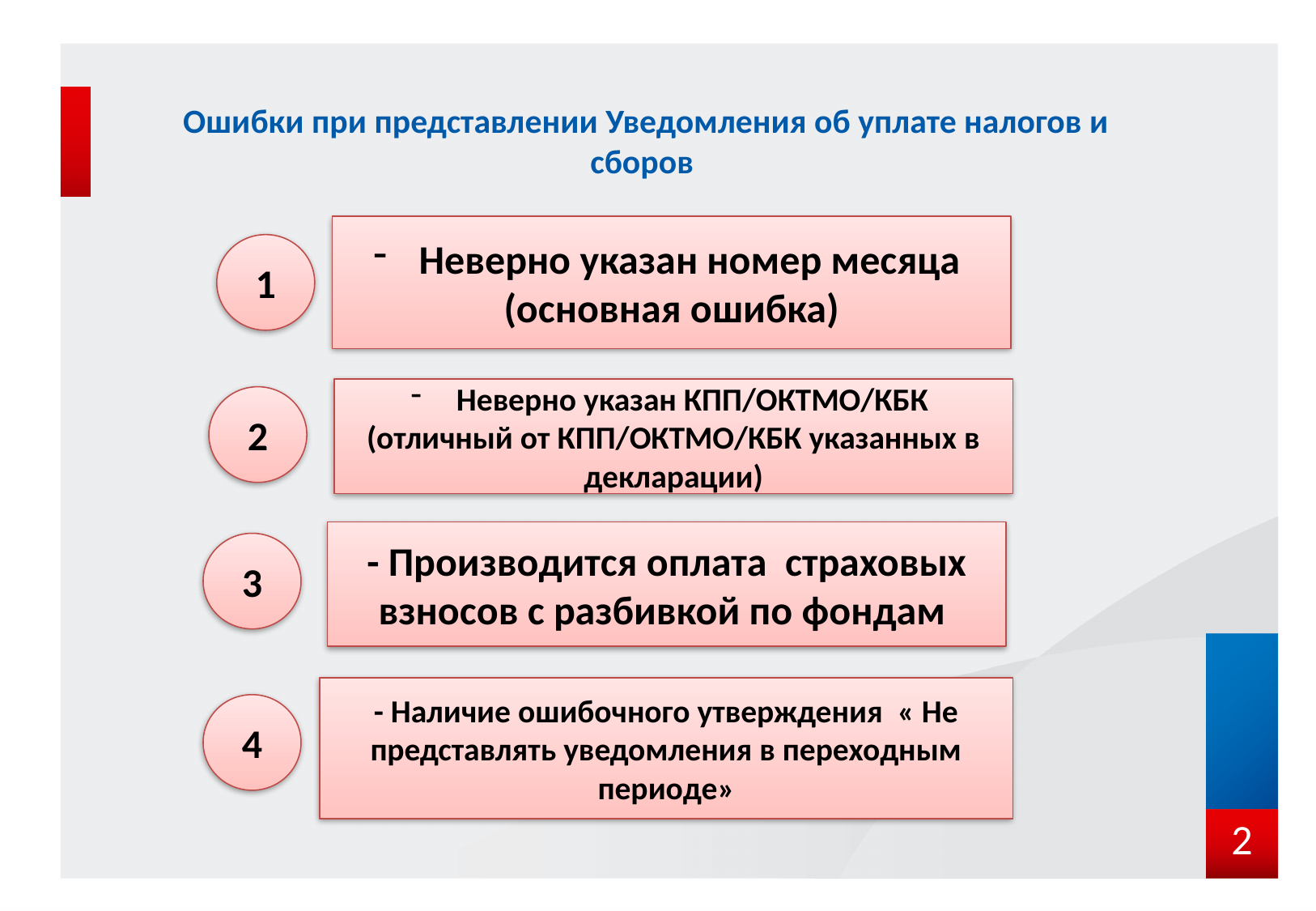

# Ошибки при представлении Уведомления об уплате налогов и сборов
Неверно указан номер месяца
(основная ошибка)
1
Неверно указан КПП/ОКТМО/КБК
(отличный от КПП/ОКТМО/КБК указанных в декларации)
2
- Производится оплата  страховых взносов с разбивкой по фондам
3
- Наличие ошибочного утверждения  « Не представлять уведомления в переходным периоде»
4
2